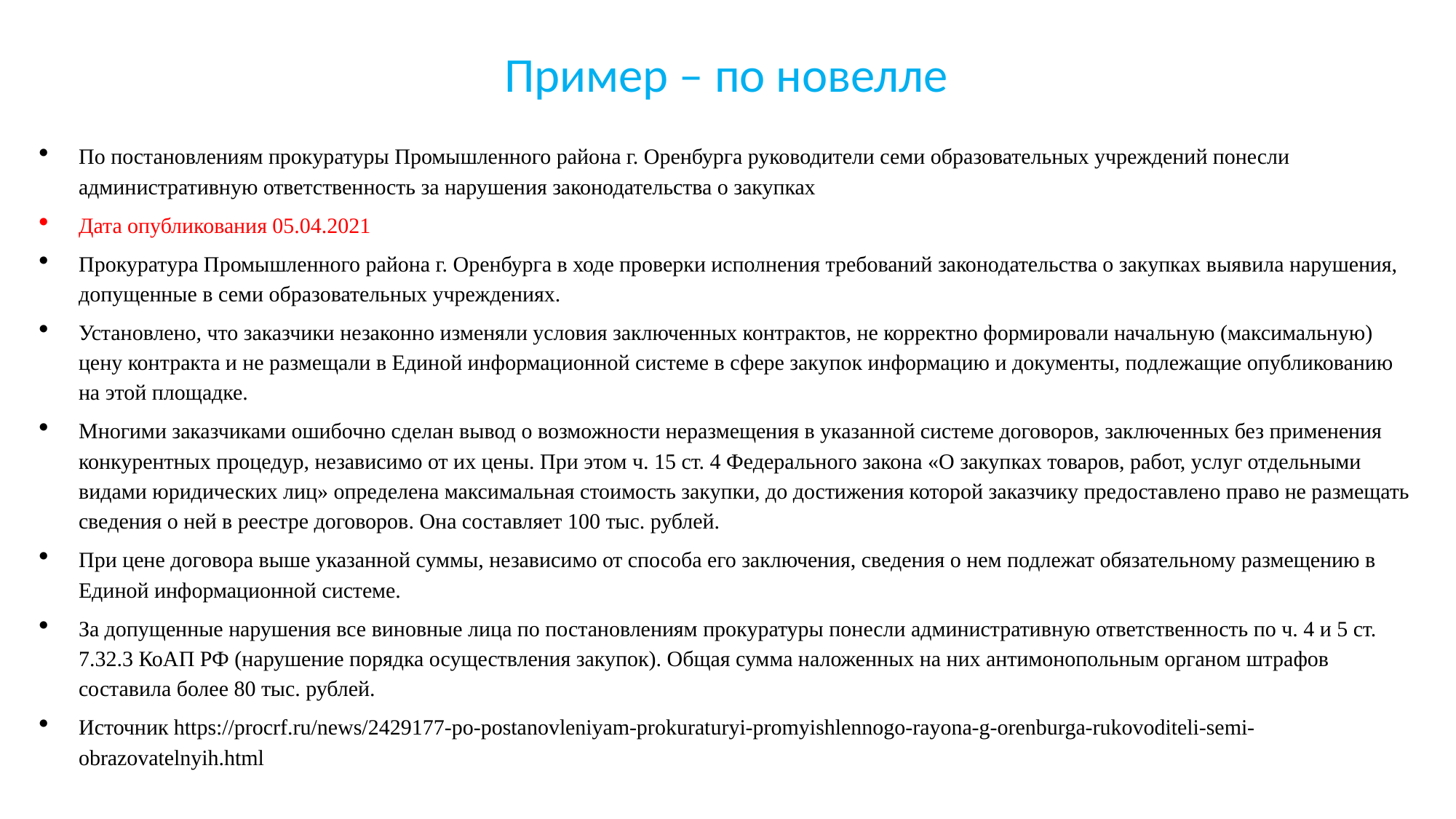

# Пример – по новелле
По постановлениям прокуратуры Промышленного района г. Оренбурга руководители семи образовательных учреждений понесли административную ответственность за нарушения законодательства о закупках
Дата опубликования 05.04.2021
Прокуратура Промышленного района г. Оренбурга в ходе проверки исполнения требований законодательства о закупках выявила нарушения, допущенные в семи образовательных учреждениях.
Установлено, что заказчики незаконно изменяли условия заключенных контрактов, не корректно формировали начальную (максимальную) цену контракта и не размещали в Единой информационной системе в сфере закупок информацию и документы, подлежащие опубликованию на этой площадке.
Многими заказчиками ошибочно сделан вывод о возможности неразмещения в указанной системе договоров, заключенных без применения конкурентных процедур, независимо от их цены. При этом ч. 15 ст. 4 Федерального закона «О закупках товаров, работ, услуг отдельными видами юридических лиц» определена максимальная стоимость закупки, до достижения которой заказчику предоставлено право не размещать сведения о ней в реестре договоров. Она составляет 100 тыс. рублей.
При цене договора выше указанной суммы, независимо от способа его заключения, сведения о нем подлежат обязательному размещению в Единой информационной системе.
За допущенные нарушения все виновные лица по постановлениям прокуратуры понесли административную ответственность по ч. 4 и 5 ст. 7.32.3 КоАП РФ (нарушение порядка осуществления закупок). Общая сумма наложенных на них антимонопольным органом штрафов составила более 80 тыс. рублей.
Источник https://procrf.ru/news/2429177-po-postanovleniyam-prokuraturyi-promyishlennogo-rayona-g-orenburga-rukovoditeli-semi-obrazovatelnyih.html